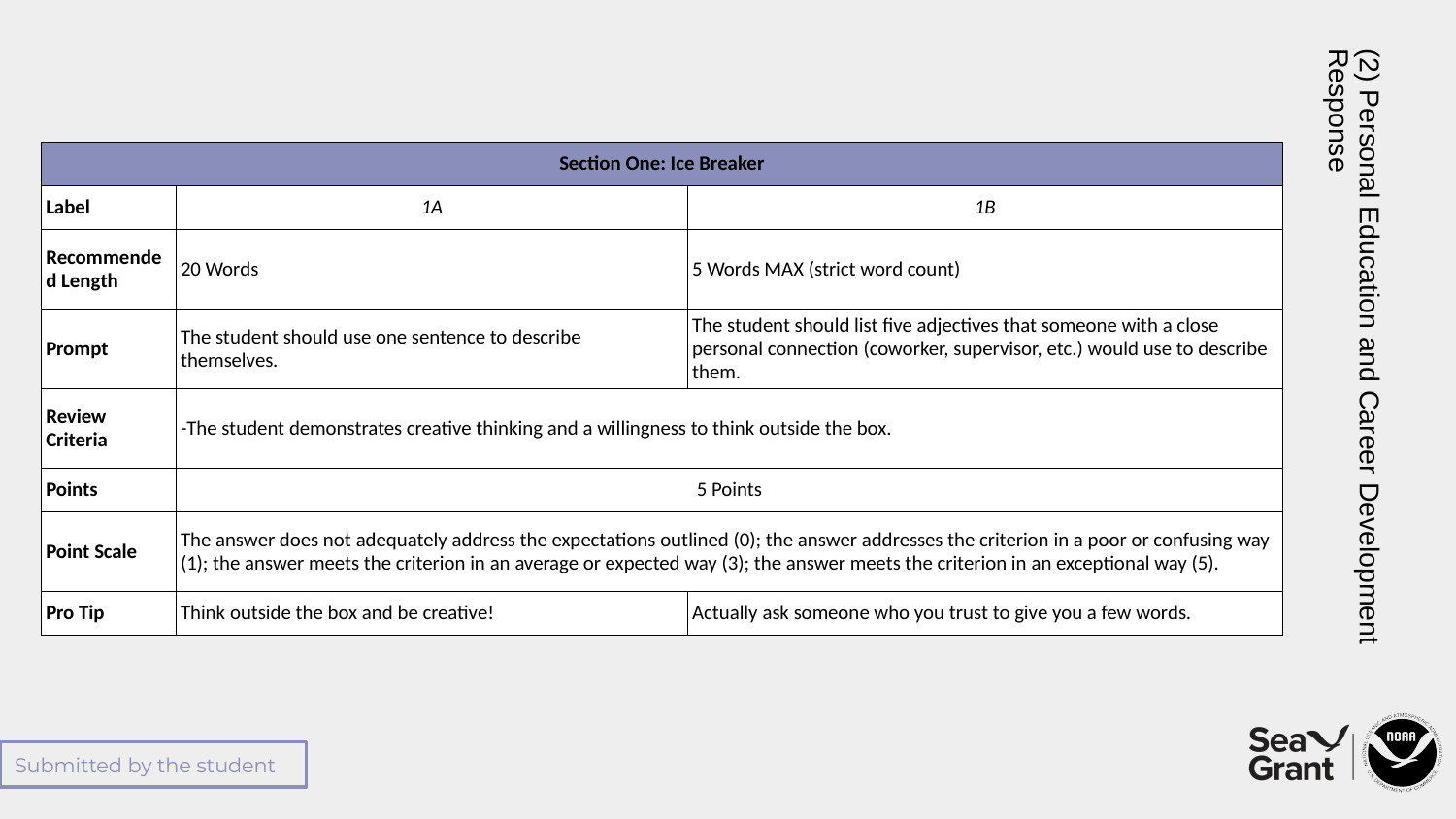

| Section One: Ice Breaker |  |  |
| --- | --- | --- |
| Label | 1A | 1B |
| Recommended Length | 20 Words | 5 Words MAX (strict word count) |
| Prompt | The student should use one sentence to describe themselves. | The student should list five adjectives that someone with a close personal connection (coworker, supervisor, etc.) would use to describe them. |
| Review Criteria | -The student demonstrates creative thinking and a willingness to think outside the box. |  |
| Points | 5 Points |  |
| Point Scale | The answer does not adequately address the expectations outlined (0); the answer addresses the criterion in a poor or confusing way (1); the answer meets the criterion in an average or expected way (3); the answer meets the criterion in an exceptional way (5). |  |
| Pro Tip | Think outside the box and be creative! | Actually ask someone who you trust to give you a few words. |
# (2) Personal Education and Career Development Response
Submitted by the student